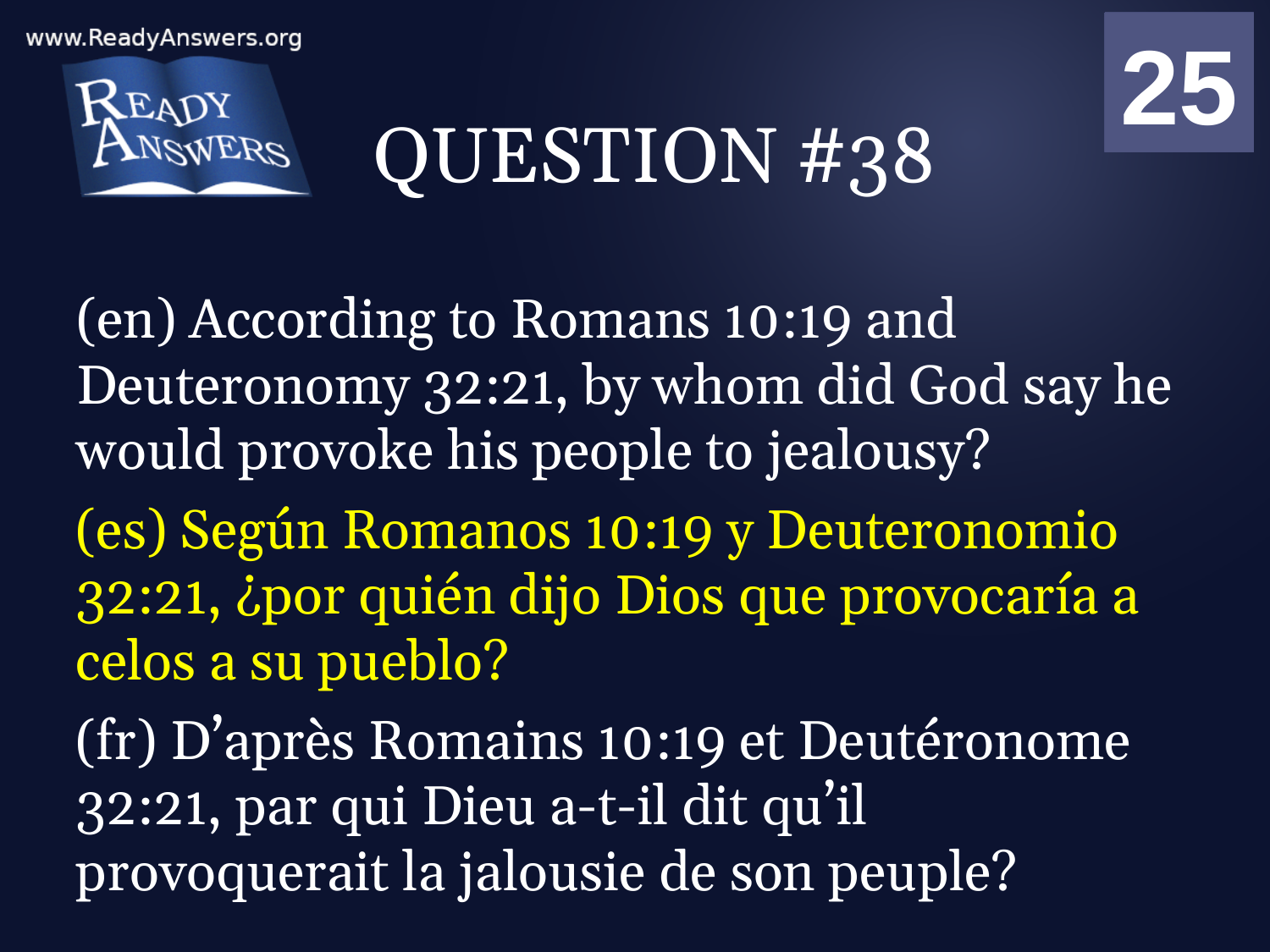

01
02
03
04
05
06
07
08
09
10
11
12
13
14
15
16
17
18
19
20
21
22
23
24
25
00
# QUESTION #38
(en) According to Romans 10:19 and Deuteronomy 32:21, by whom did God say he would provoke his people to jealousy?
(es) Según Romanos 10:19 y Deuteronomio 32:21, ¿por quién dijo Dios que provocaría a celos a su pueblo?
(fr) D’après Romains 10:19 et Deutéronome 32:21, par qui Dieu a-t-il dit qu’il provoquerait la jalousie de son peuple?